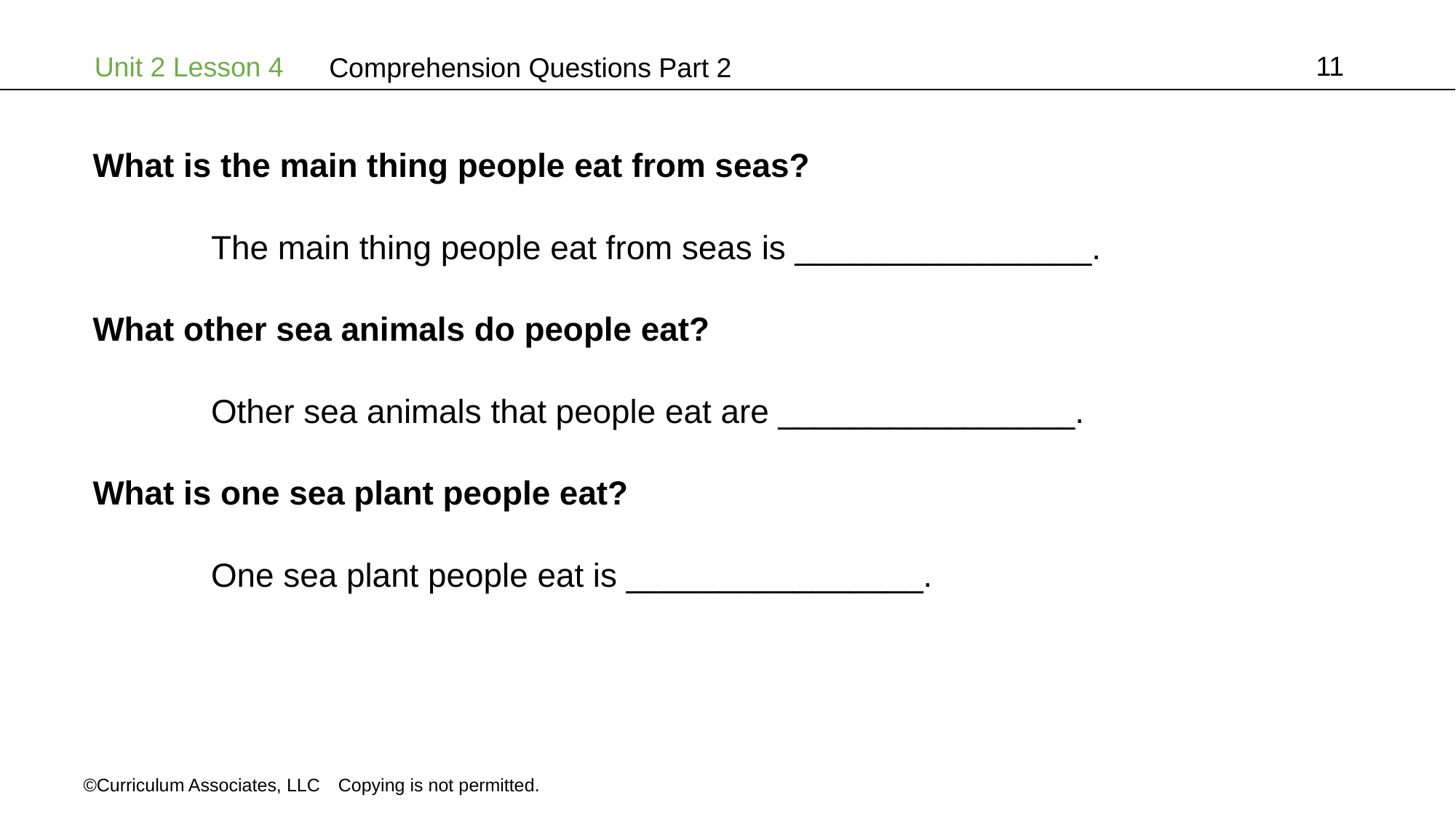

11
# Comprehension Questions Part 2

What is the main thing people eat from seas?
	 The main thing people eat from seas is ________________.
What other sea animals do people eat?
	 Other sea animals that people eat are ________________.
What is one sea plant people eat?
	 One sea plant people eat is ________________.